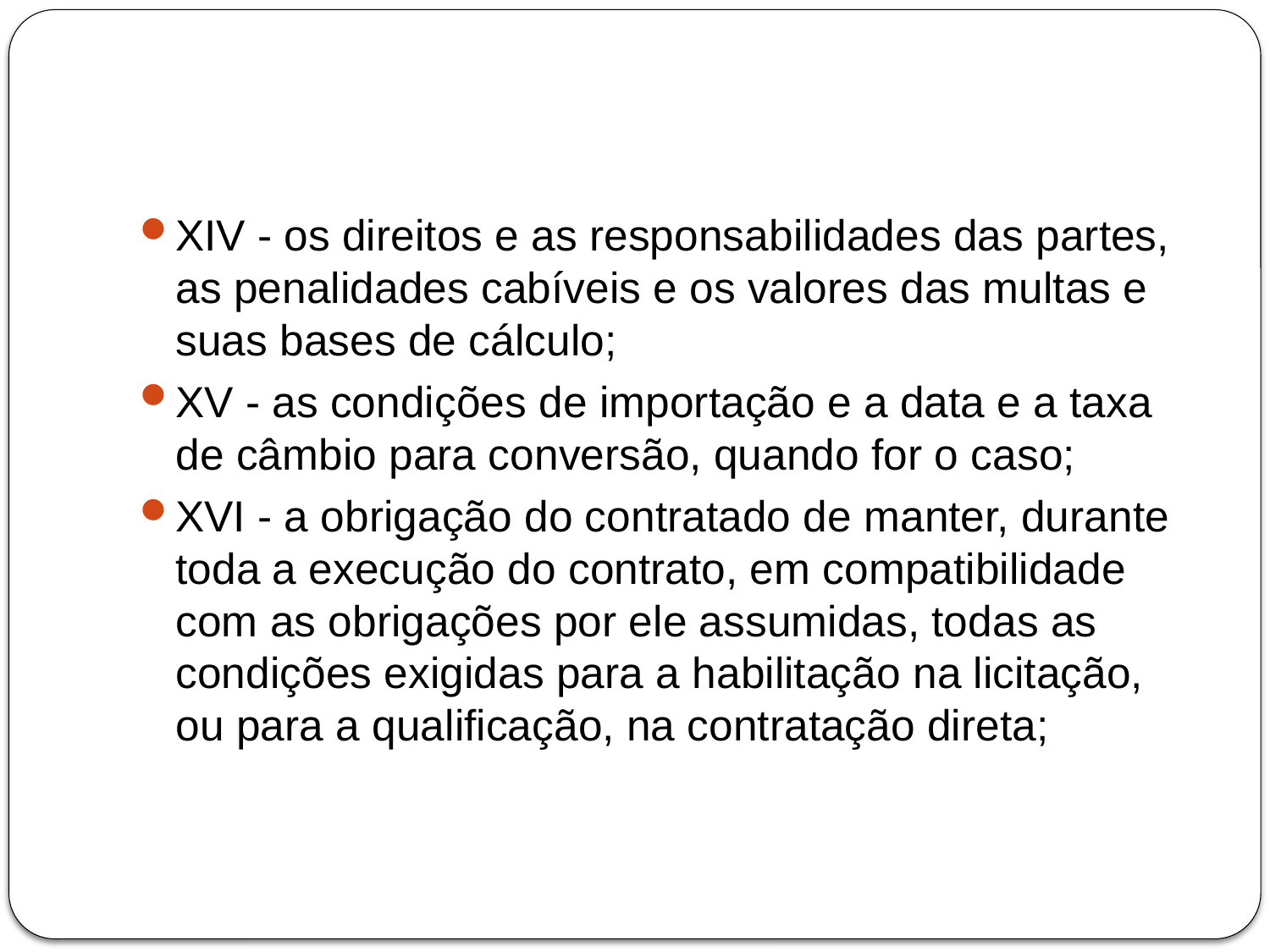

#
XIV - os direitos e as responsabilidades das partes, as penalidades cabíveis e os valores das multas e suas bases de cálculo;
XV - as condições de importação e a data e a taxa de câmbio para conversão, quando for o caso;
XVI - a obrigação do contratado de manter, durante toda a execução do contrato, em compatibilidade com as obrigações por ele assumidas, todas as condições exigidas para a habilitação na licitação, ou para a qualificação, na contratação direta;